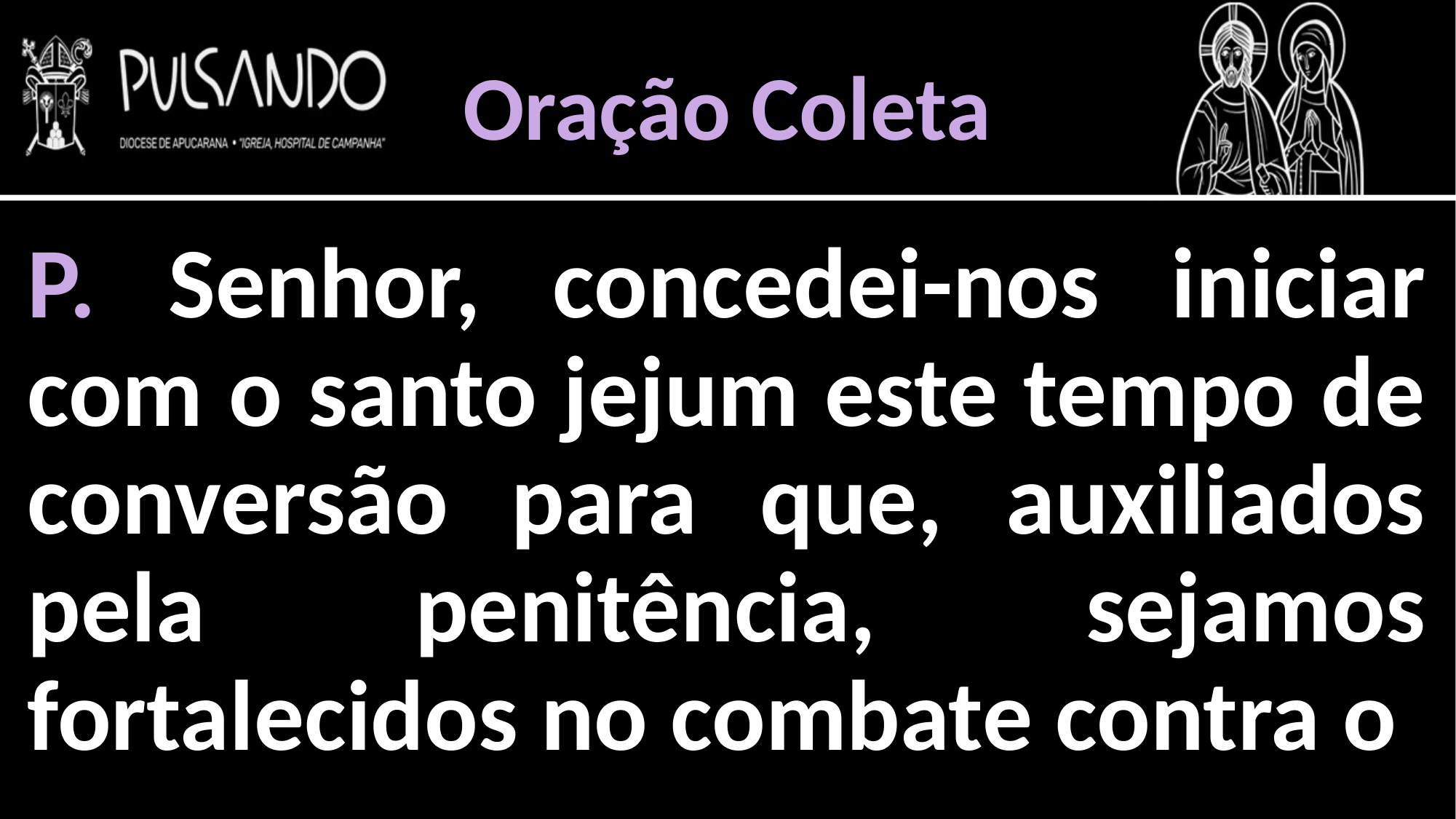

Oração Coleta
P. Senhor, concedei-nos iniciar com o santo jejum este tempo de conversão para que, auxiliados pela penitência, sejamos fortalecidos no combate contra o